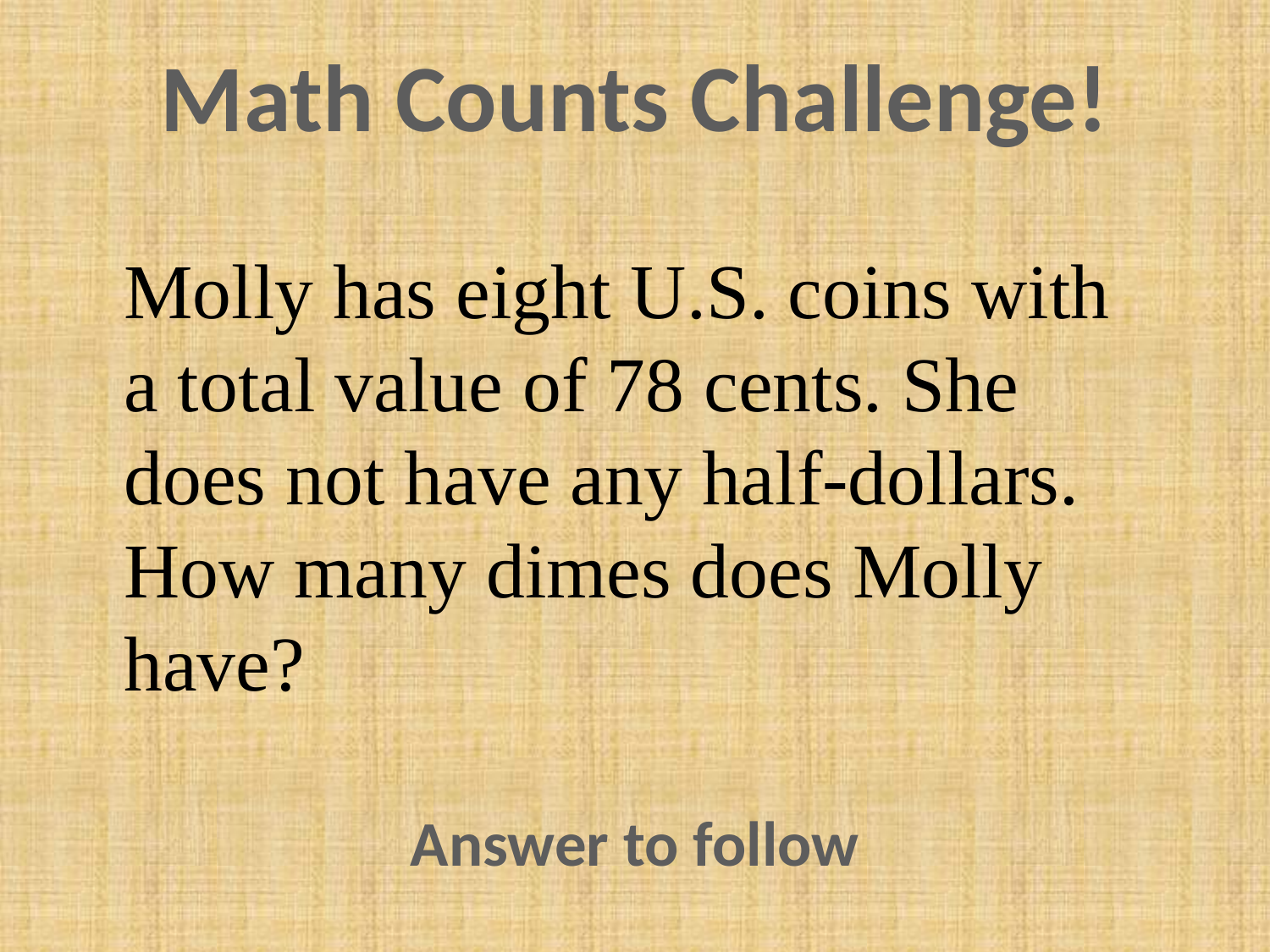

Math Counts Challenge!
Molly has eight U.S. coins with a total value of 78 cents. She does not have any half-dollars. How many dimes does Molly have?
Answer to follow